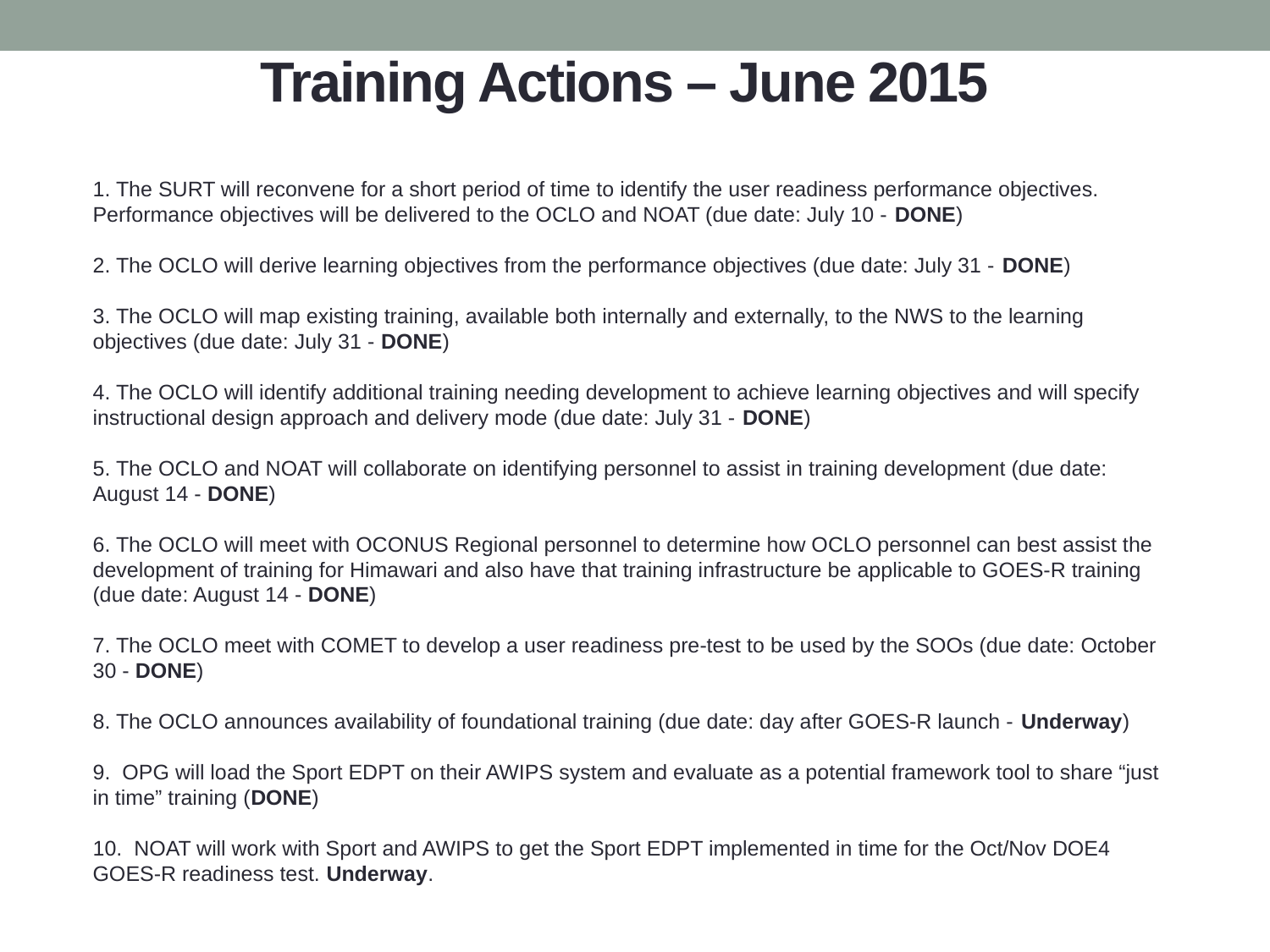

# Training Actions – June 2015
1. The SURT will reconvene for a short period of time to identify the user readiness performance objectives.  Performance objectives will be delivered to the OCLO and NOAT (due date: July 10 - DONE)

2. The OCLO will derive learning objectives from the performance objectives (due date: July 31 - DONE)

3. The OCLO will map existing training, available both internally and externally, to the NWS to the learning objectives (due date: July 31 - DONE)

4. The OCLO will identify additional training needing development to achieve learning objectives and will specify instructional design approach and delivery mode (due date: July 31 - DONE)

5. The OCLO and NOAT will collaborate on identifying personnel to assist in training development (due date: August 14 - DONE)

6. The OCLO will meet with OCONUS Regional personnel to determine how OCLO personnel can best assist the development of training for Himawari and also have that training infrastructure be applicable to GOES-R training (due date: August 14 - DONE)

7. The OCLO meet with COMET to develop a user readiness pre-test to be used by the SOOs (due date: October 30 - DONE)

8. The OCLO announces availability of foundational training (due date: day after GOES-R launch - Underway)

9.  OPG will load the Sport EDPT on their AWIPS system and evaluate as a potential framework tool to share “just in time” training (DONE)

10.  NOAT will work with Sport and AWIPS to get the Sport EDPT implemented in time for the Oct/Nov DOE4 GOES-R readiness test. Underway.
4